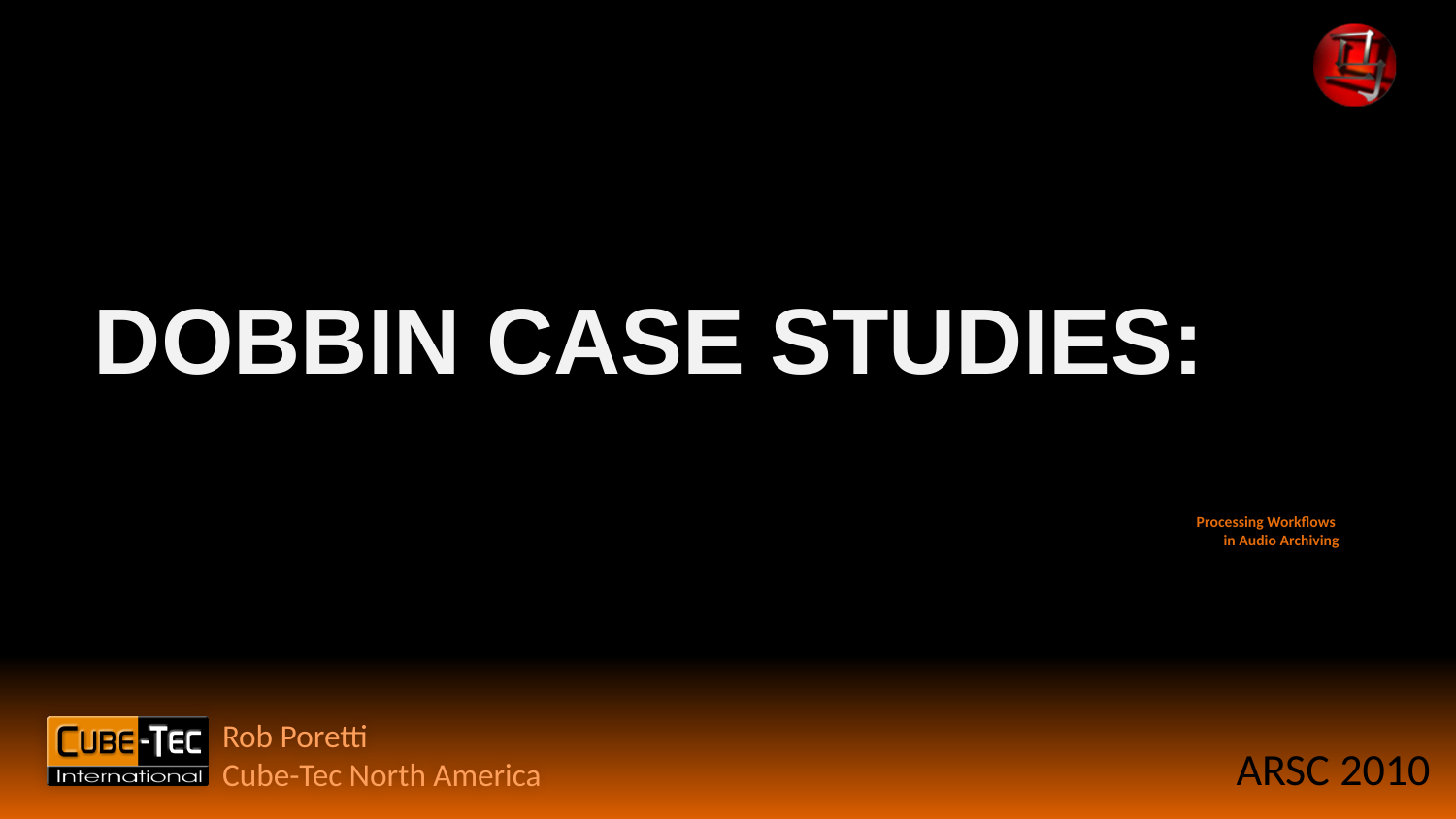

DOBBIN CASE STUDIES:
# Processing Workflows in Audio Archiving
Rob Poretti
Cube-Tec North America